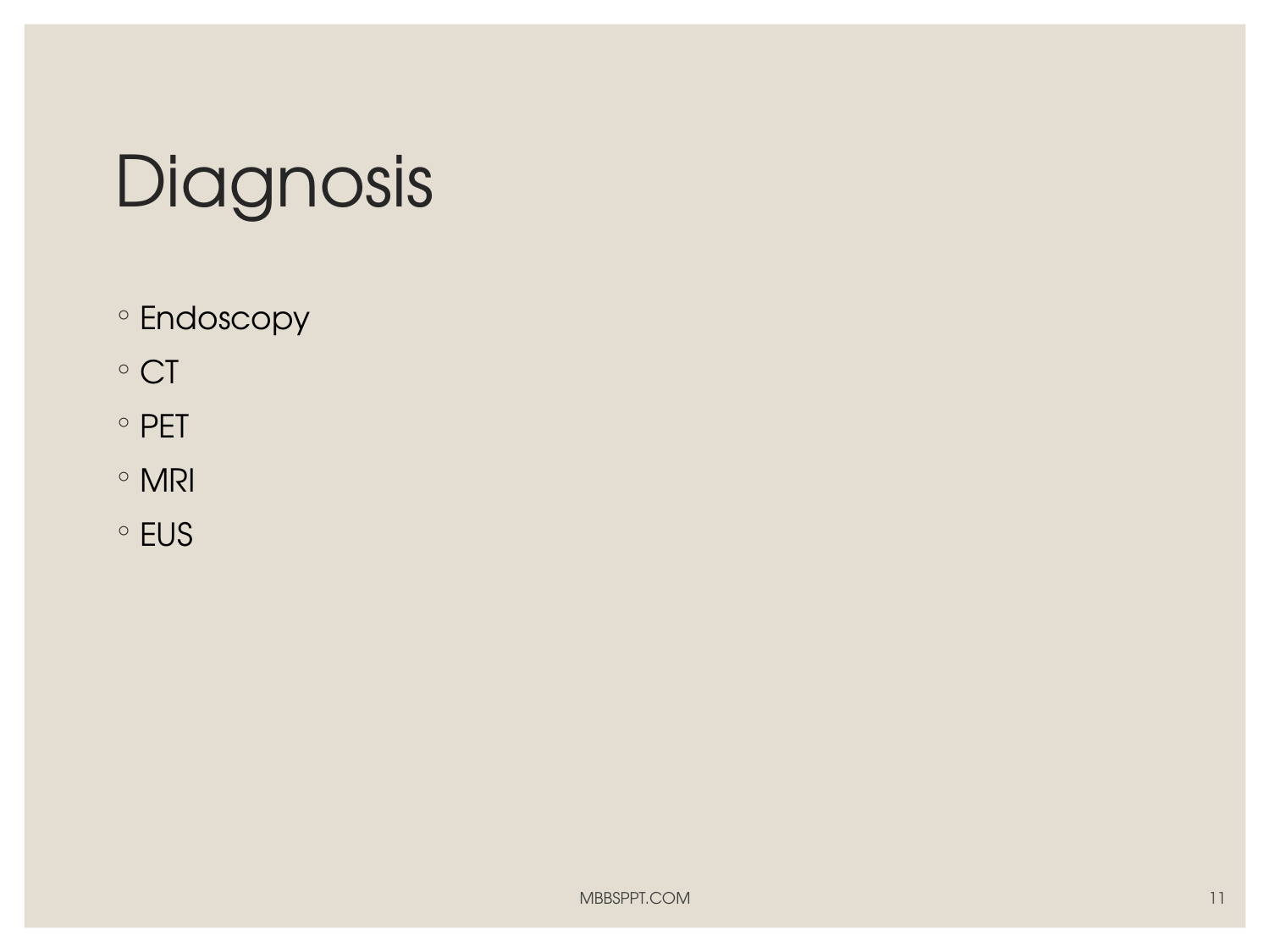

# Diagnosis
Endoscopy
CT
PET
MRI
EUS

MBBSPPT.COM
11